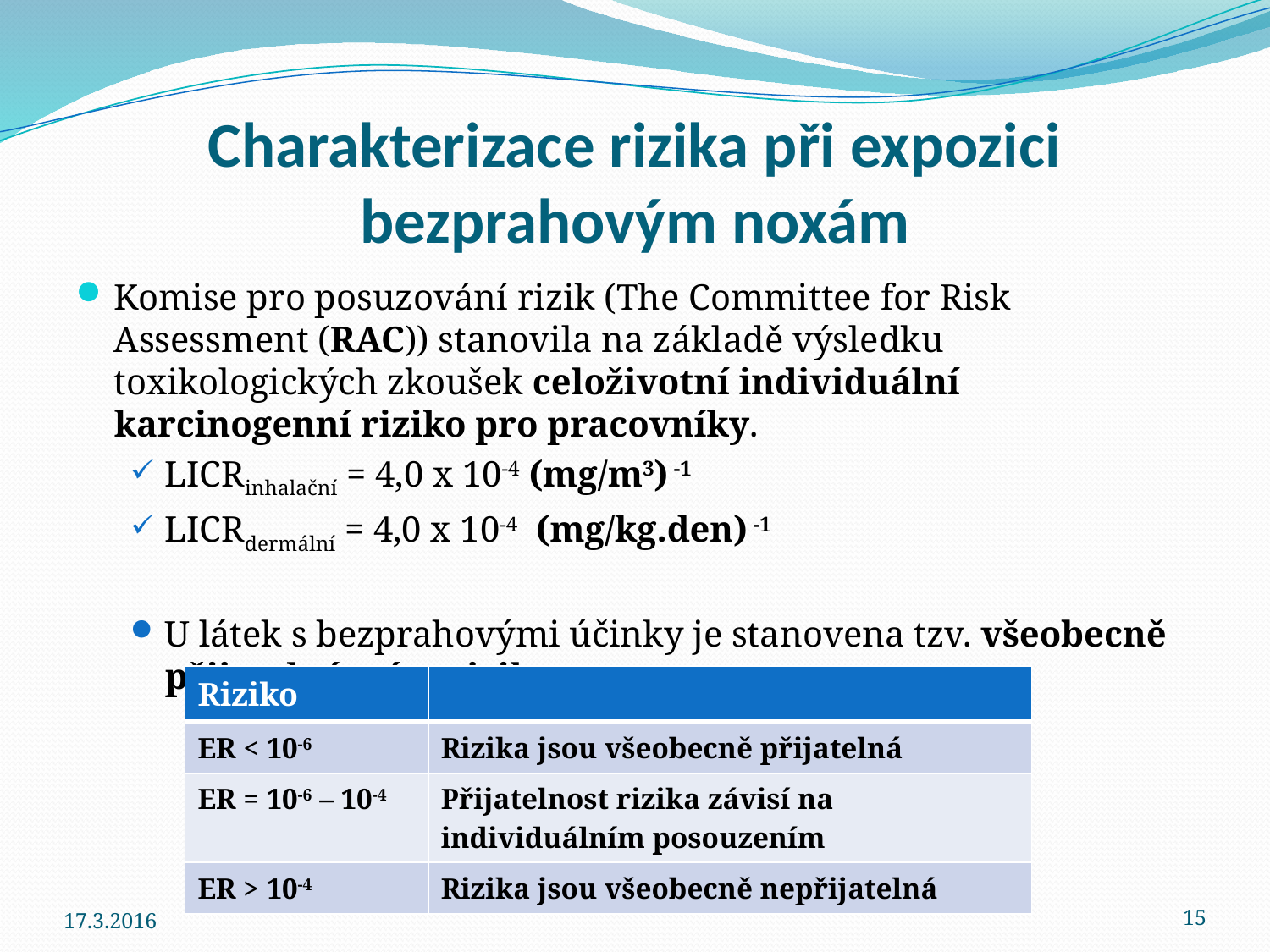

# Charakterizace rizika při expozici bezprahovým noxám
Komise pro posuzování rizik (The Committee for Risk Assessment (RAC)) stanovila na základě výsledku toxikologických zkoušek celoživotní individuální karcinogenní riziko pro pracovníky.
LICRinhalační = 4,0 x 10-4 (mg/m3) -1
LICRdermální = 4,0 x 10-4  (mg/kg.den) -1

U látek s bezprahovými účinky je stanovena tzv. všeobecně přijatelná míra rizika
| Riziko |  |
| --- | --- |
| ER < 10-6 | Rizika jsou všeobecně přijatelná |
| ER = 10-6 – 10-4 | Přijatelnost rizika závisí na individuálním posouzením |
| ER > 10-4 | Rizika jsou všeobecně nepřijatelná |
17.3.2016
15